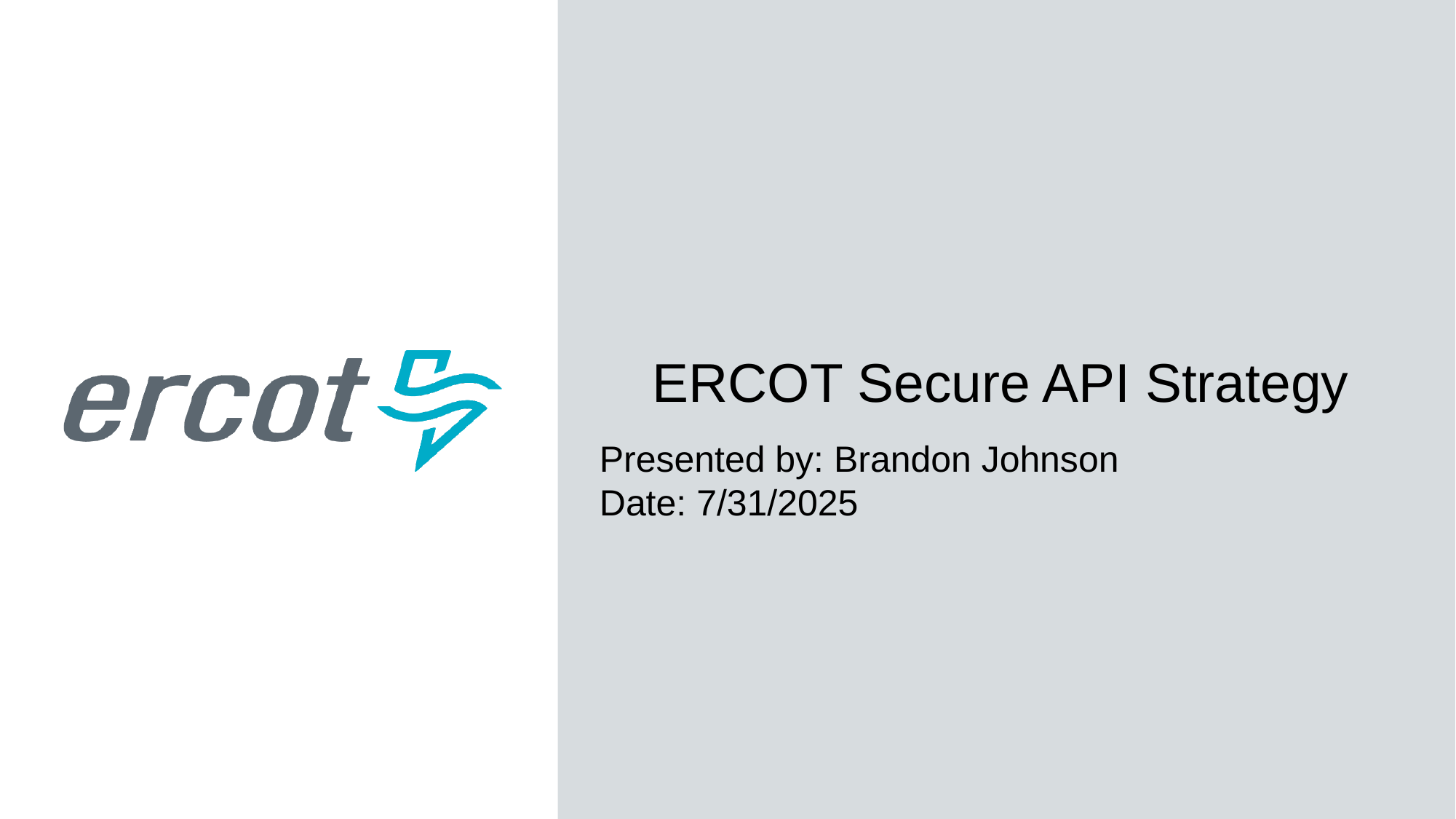

# ERCOT Secure API Strategy
Presented by: Brandon Johnson
Date: 7/31/2025